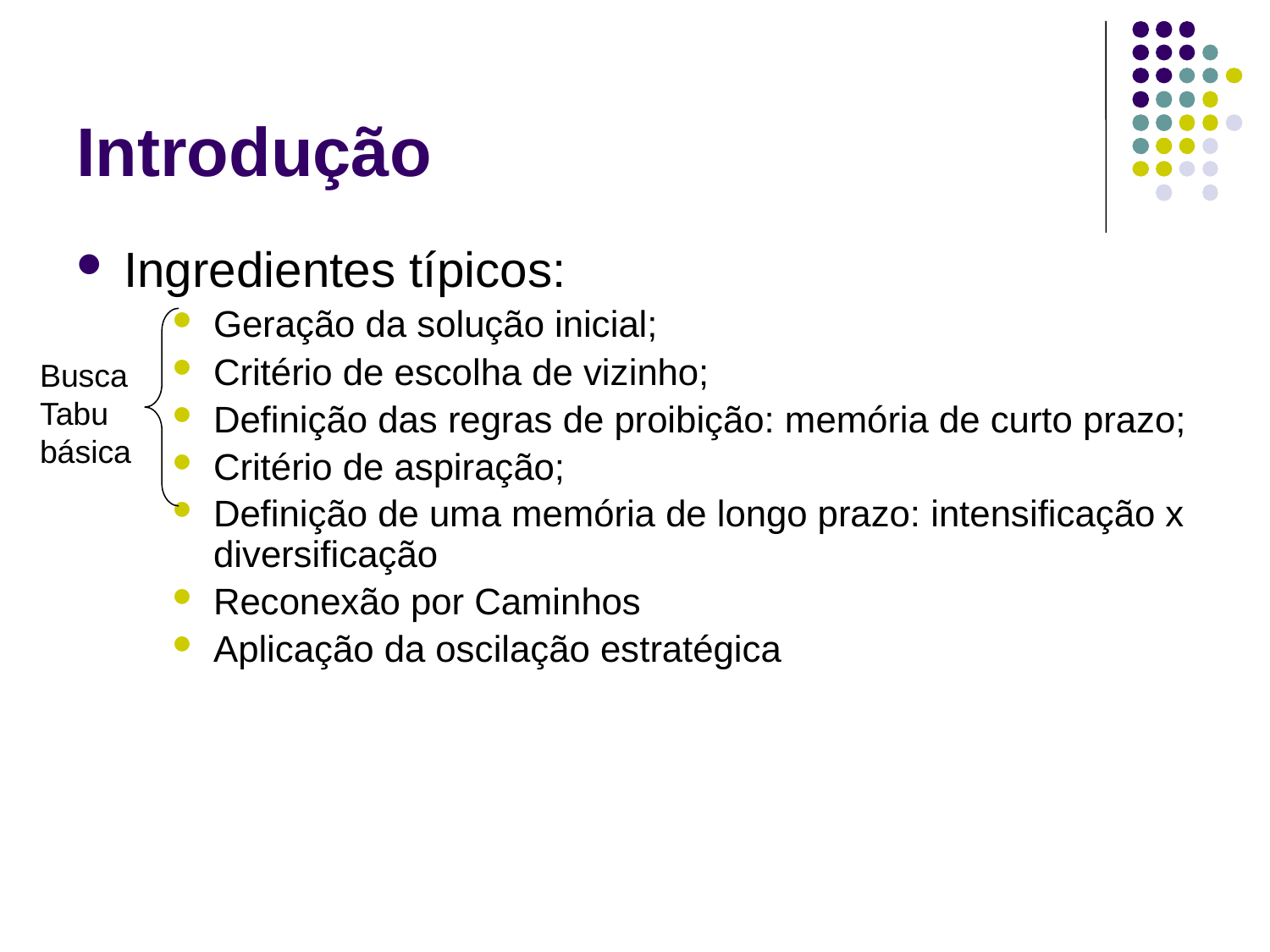

# Introdução
Ingredientes típicos:
Geração da solução inicial;
Critério de escolha de vizinho;
Definição das regras de proibição: memória de curto prazo;
Critério de aspiração;
Definição de uma memória de longo prazo: intensificação x diversificação
Reconexão por Caminhos
Aplicação da oscilação estratégica

Busca Tabu básica